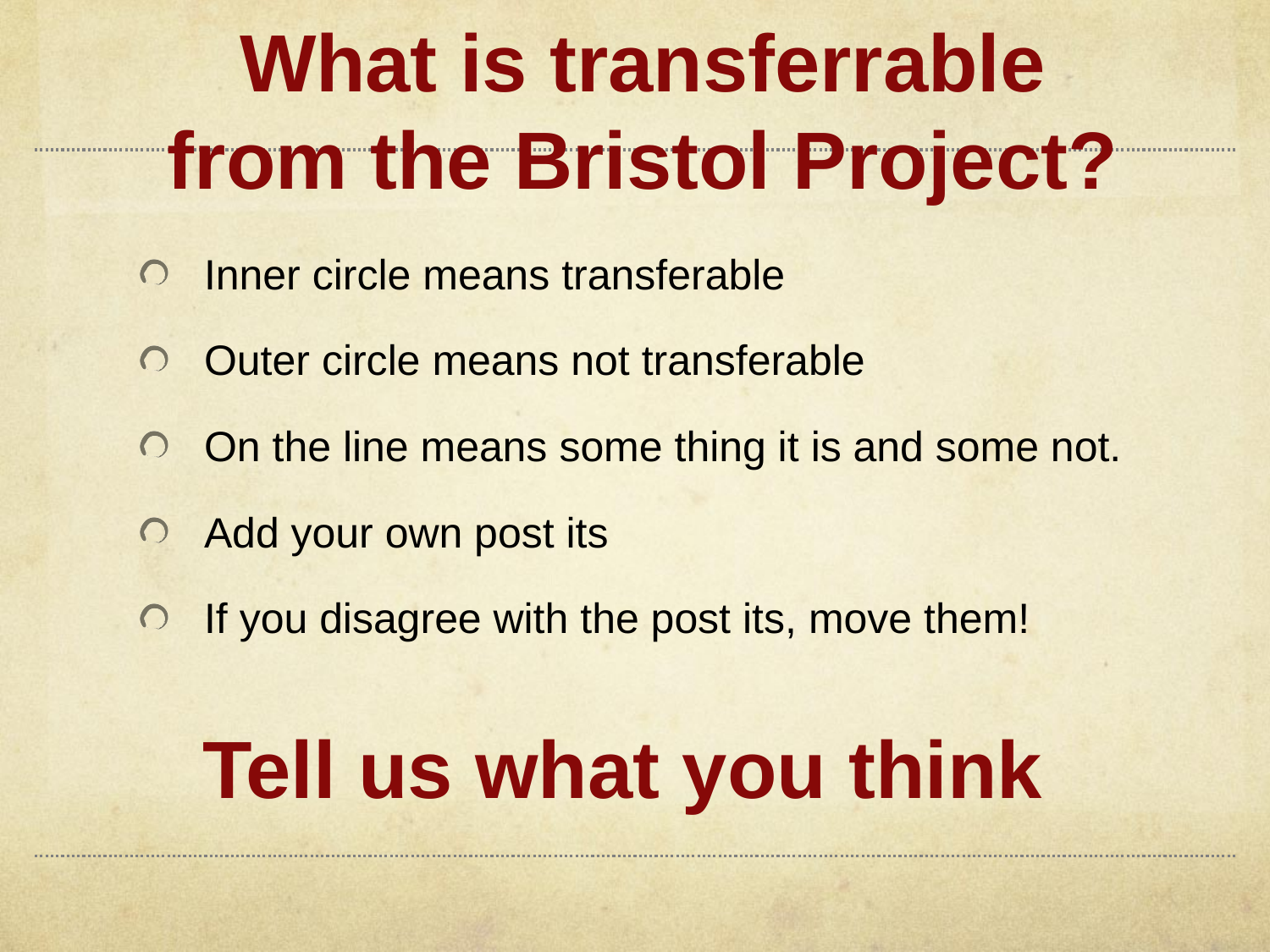

# What is transferrable from the Bristol Project?
Inner circle means transferable
Outer circle means not transferable
On the line means some thing it is and some not.
Add your own post its
If you disagree with the post its, move them!

Tell us what you think